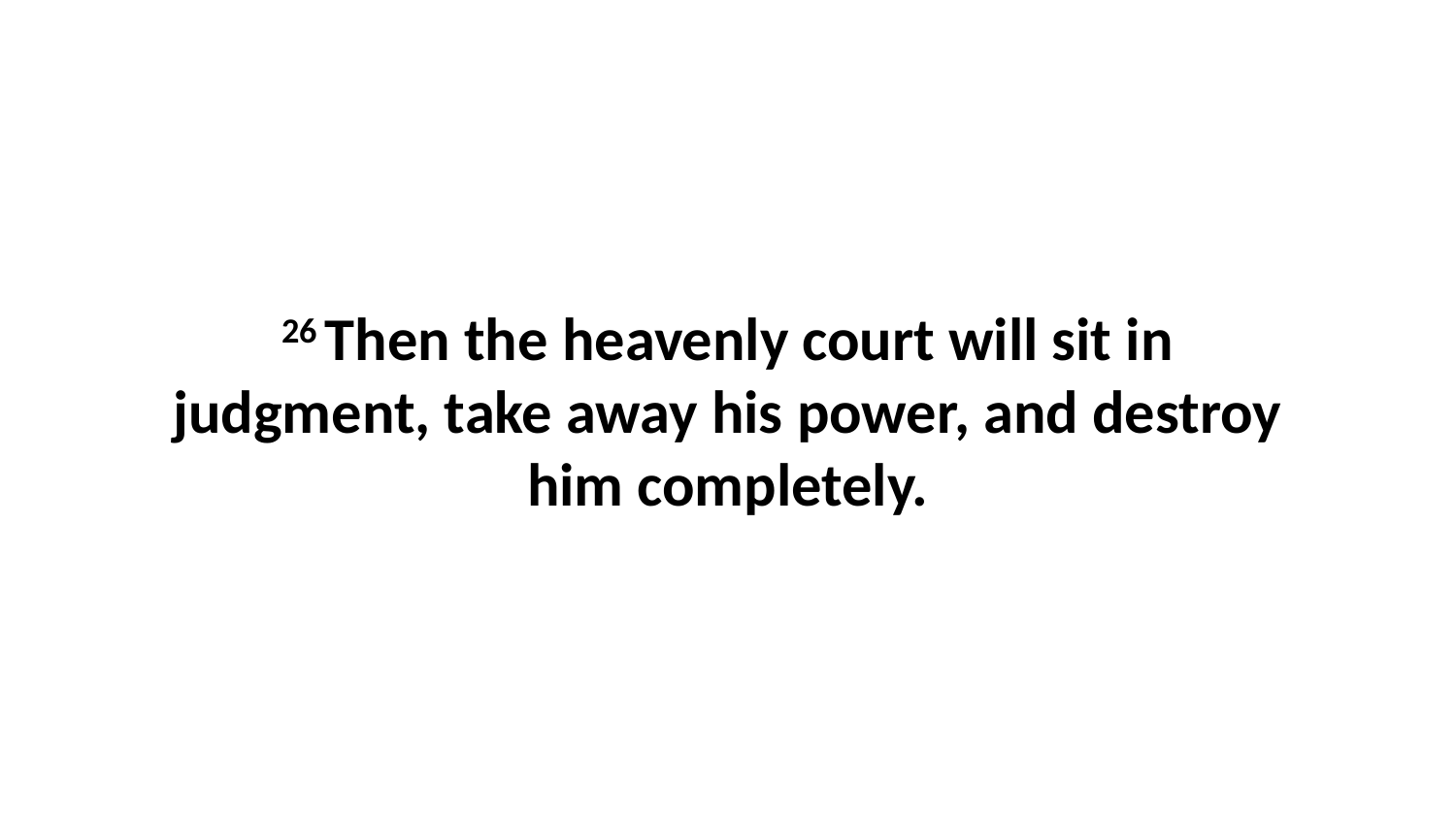

26 Then the heavenly court will sit in judgment, take away his power, and destroy him completely.